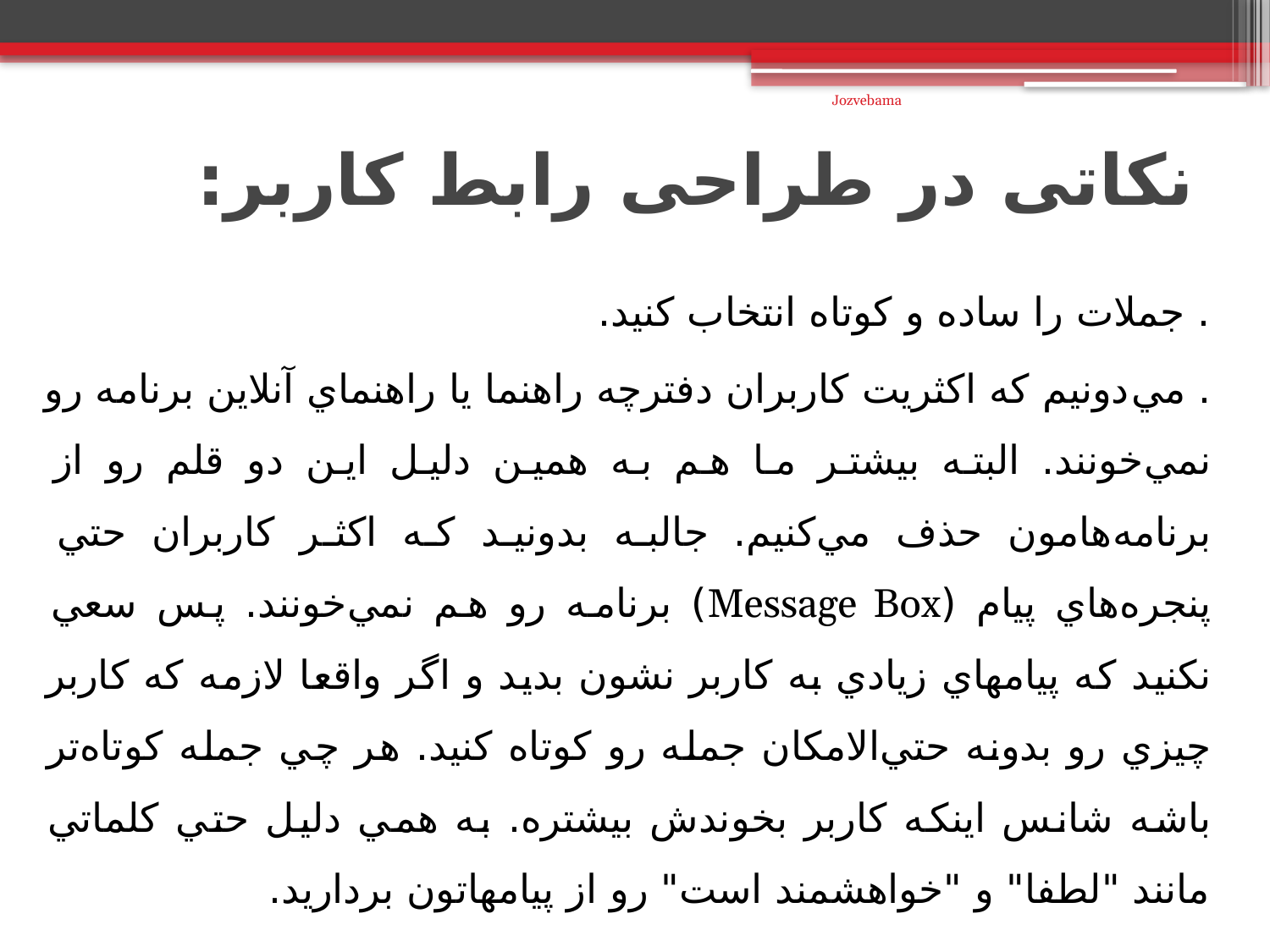

Jozvebama
# نکاتی در طراحی رابط کاربر:
. جملات را ساده و کوتاه انتخاب کنيد.
. مي‌دونيم كه اكثريت كاربران دفترچه راهنما يا راهنماي آنلاين برنامه رو نمي‌خونند. البته بيشتر ما هم به همين دليل اين دو قلم رو از برنامه‌هامون حذف مي‌كنيم. جالبه بدونيد كه اكثر كاربران حتي پنجره‌هاي پيام (Message Box) برنامه رو هم نمي‌خونند. پس سعي نكنيد كه پيامهاي زيادي به كاربر نشون بديد و اگر واقعا لازمه كه كاربر چيزي رو بدونه حتي‌الامكان جمله رو كوتاه كنيد. هر چي جمله كوتاه‌تر باشه شانس اينكه كاربر بخوندش بيشتره. به همي دليل حتي كلماتي مانند "لطفا" و "خواهشمند است" رو از پيامهاتون برداريد.